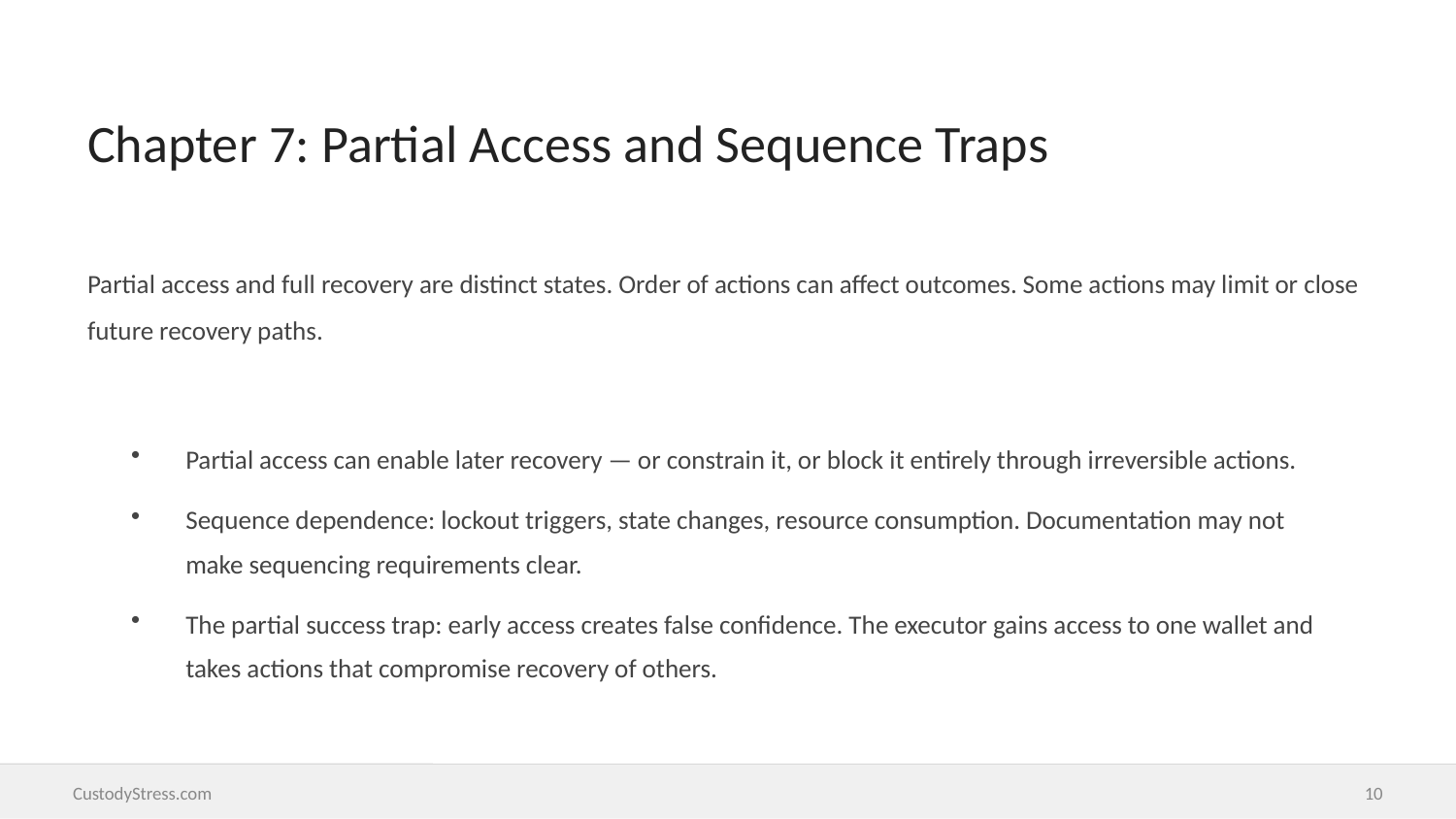

Chapter 7: Partial Access and Sequence Traps
Partial access and full recovery are distinct states. Order of actions can affect outcomes. Some actions may limit or close future recovery paths.
Partial access can enable later recovery — or constrain it, or block it entirely through irreversible actions.
Sequence dependence: lockout triggers, state changes, resource consumption. Documentation may not make sequencing requirements clear.
The partial success trap: early access creates false confidence. The executor gains access to one wallet and takes actions that compromise recovery of others.

CustodyStress.com
10